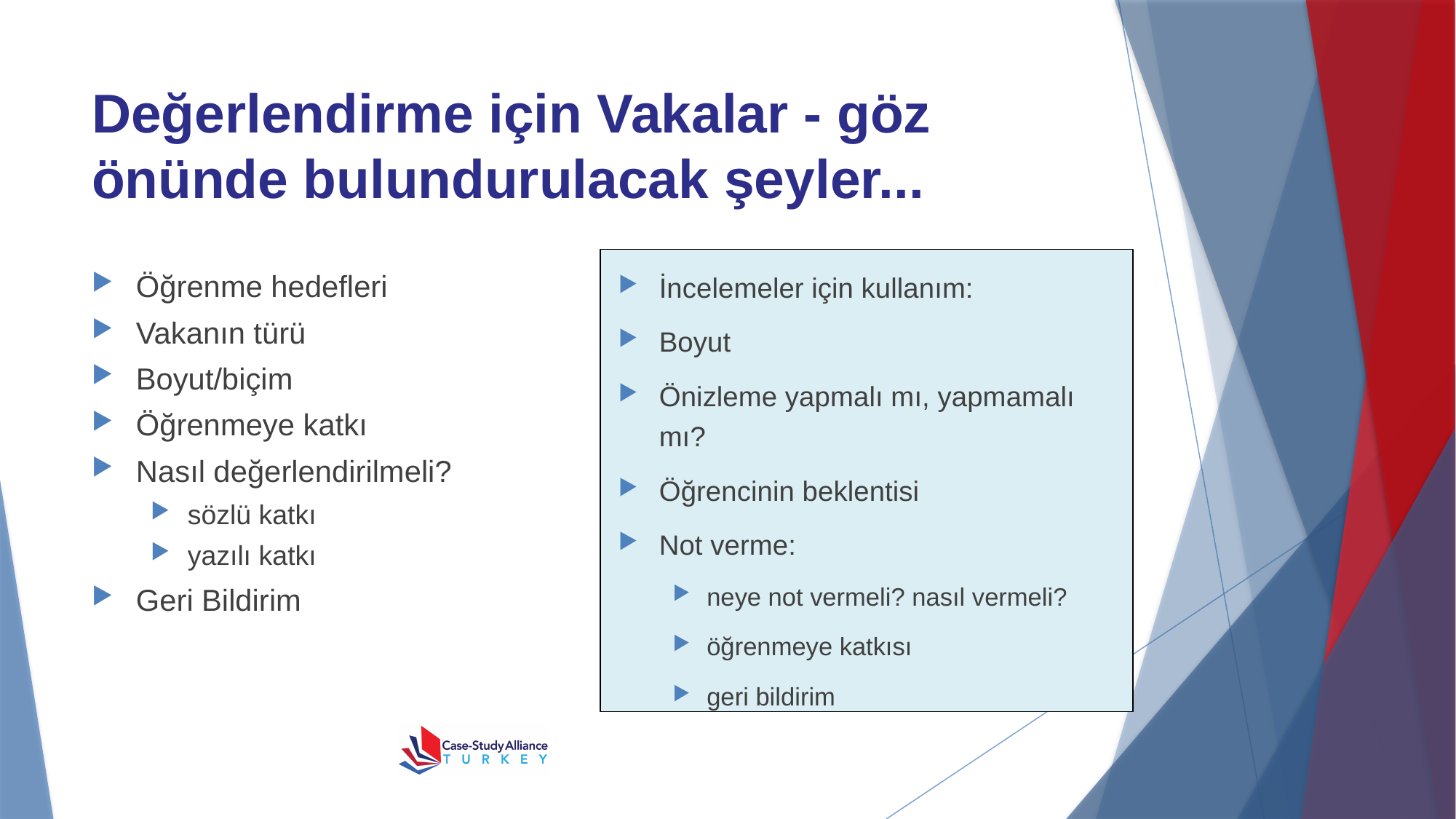

# Değerlendirme için Vakalar - göz önünde bulundurulacak şeyler...

Öğrenme hedefleri
Vakanın türü
Boyut/biçim
Öğrenmeye katkı
Nasıl değerlendirilmeli?
sözlü katkı
yazılı katkı
Geri Bildirim

İncelemeler için kullanım:
Boyut
Önizleme yapmalı mı, yapmamalı mı?
Öğrencinin beklentisi
Not verme:
neye not vermeli? nasıl vermeli?
öğrenmeye katkısı
geri bildirim